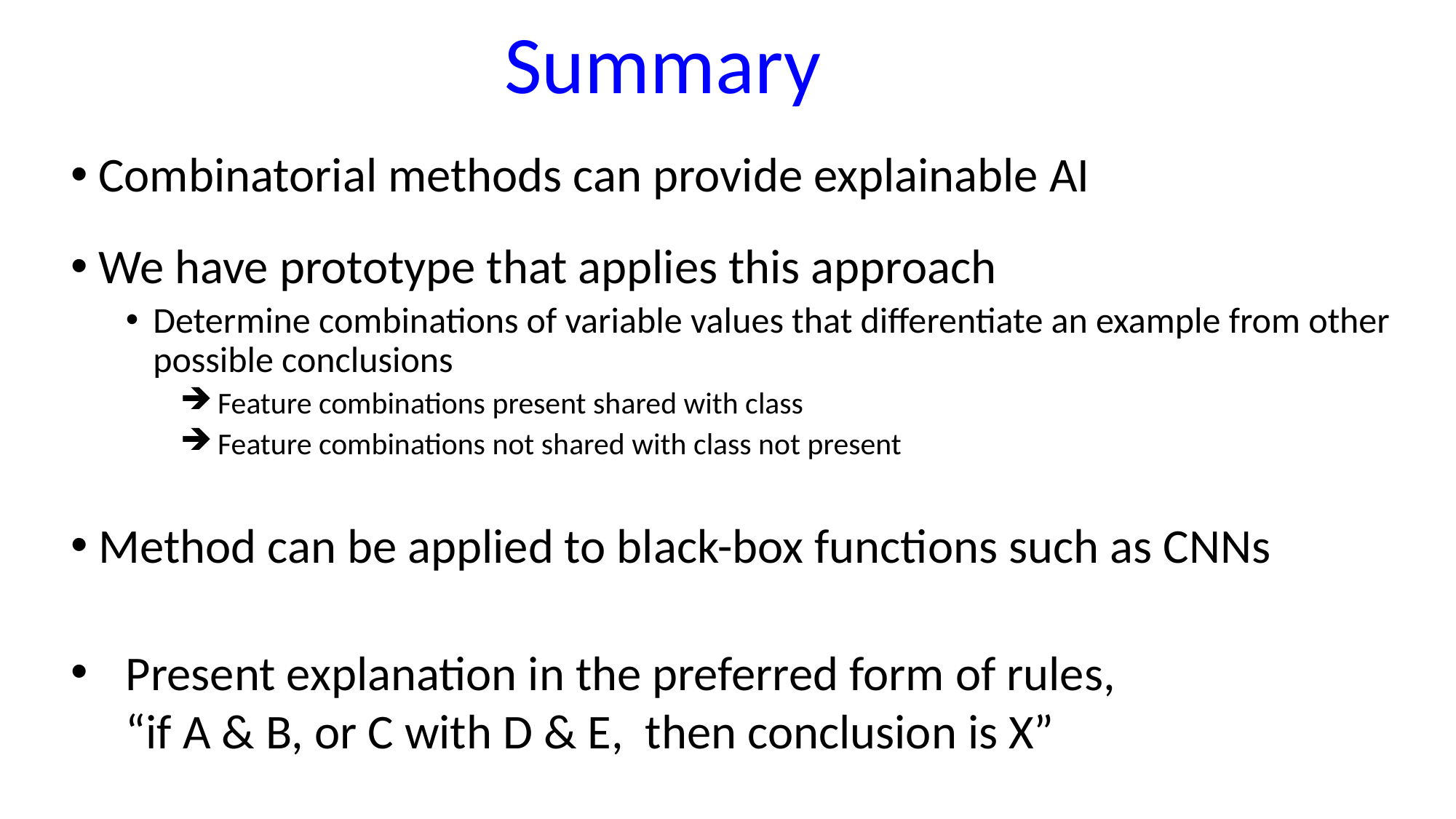

# Summary
Combinatorial methods can provide explainable AI
We have prototype that applies this approach
Determine combinations of variable values that differentiate an example from other possible conclusions
 Feature combinations present shared with class
 Feature combinations not shared with class not present
Method can be applied to black-box functions such as CNNs
Present explanation in the preferred form of rules,
“if A & B, or C with D & E,  then conclusion is X”